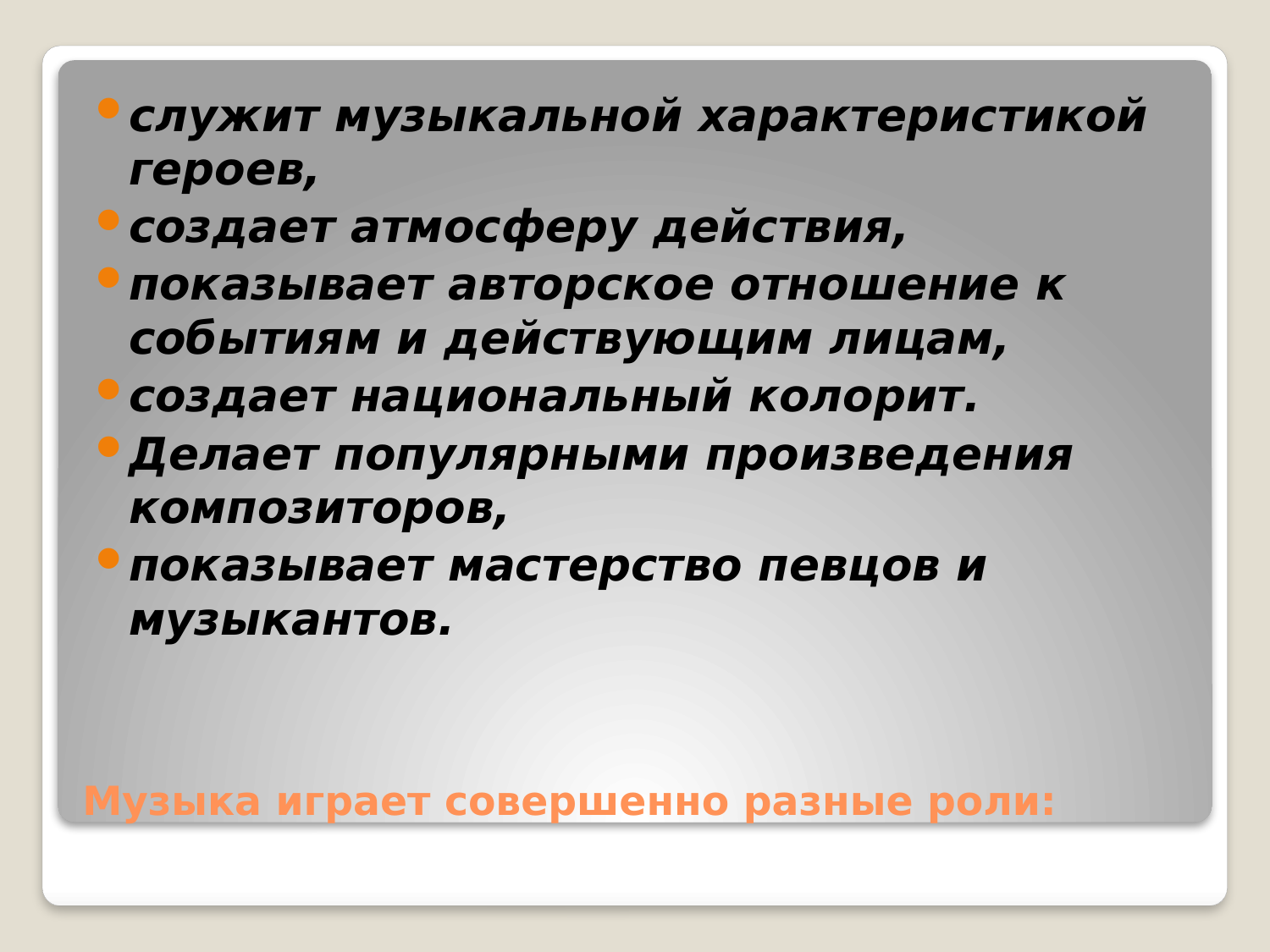

служит музыкальной характеристикой героев,
создает атмосферу действия,
показывает авторское отношение к событиям и действующим лицам,
создает национальный колорит.
Делает популярными произведения композиторов,
показывает мастерство певцов и музыкантов.

# Музыка играет совершенно разные роли: